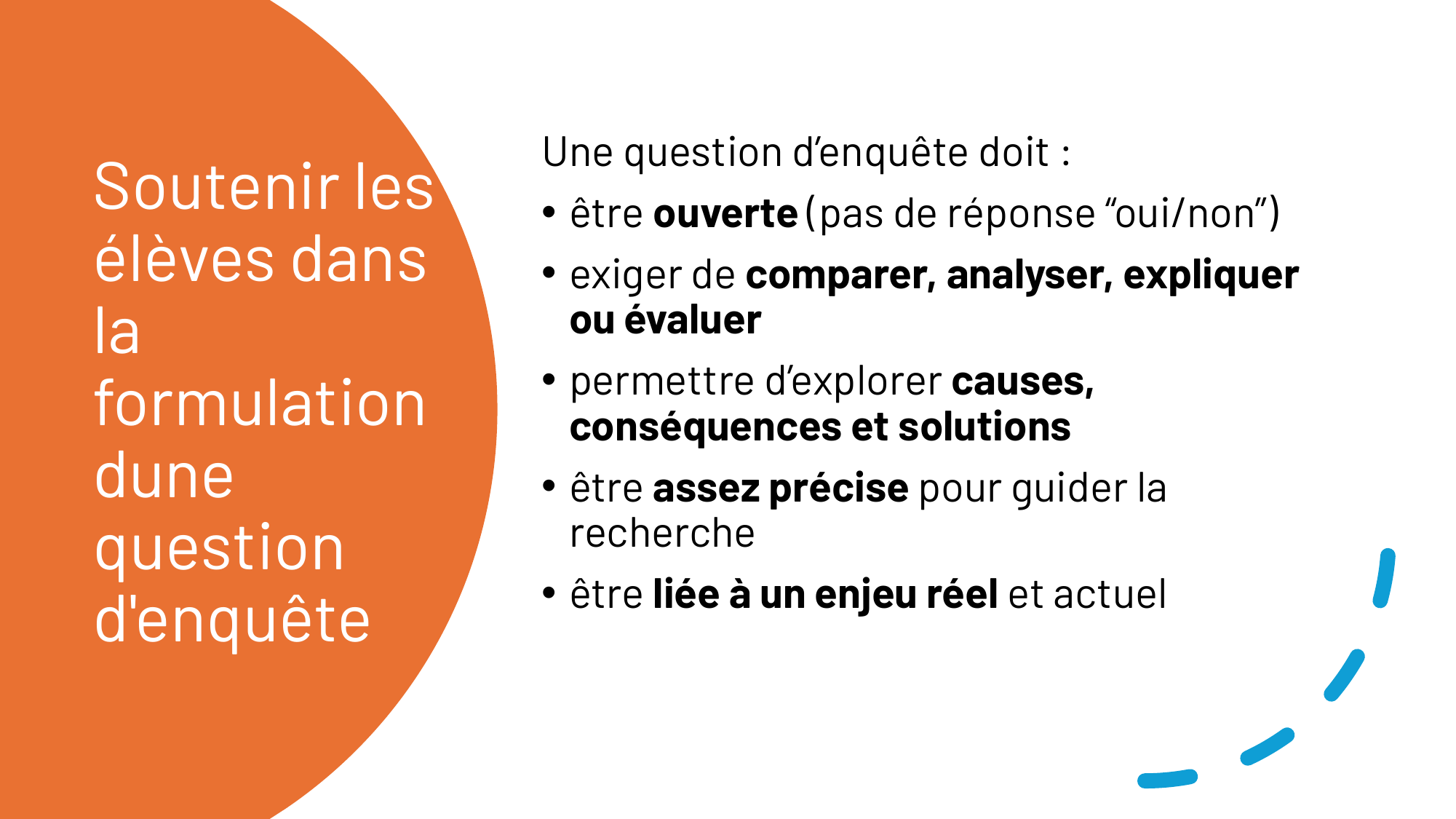

Une question d’enquête doit :
être ouverte (pas de réponse “oui/non”)
exiger de comparer, analyser, expliquer ou évaluer
permettre d’explorer causes, conséquences et solutions
être assez précise pour guider la recherche
être liée à un enjeu réel et actuel

# Soutenir les élèves dans la formulation dune question d'enquête